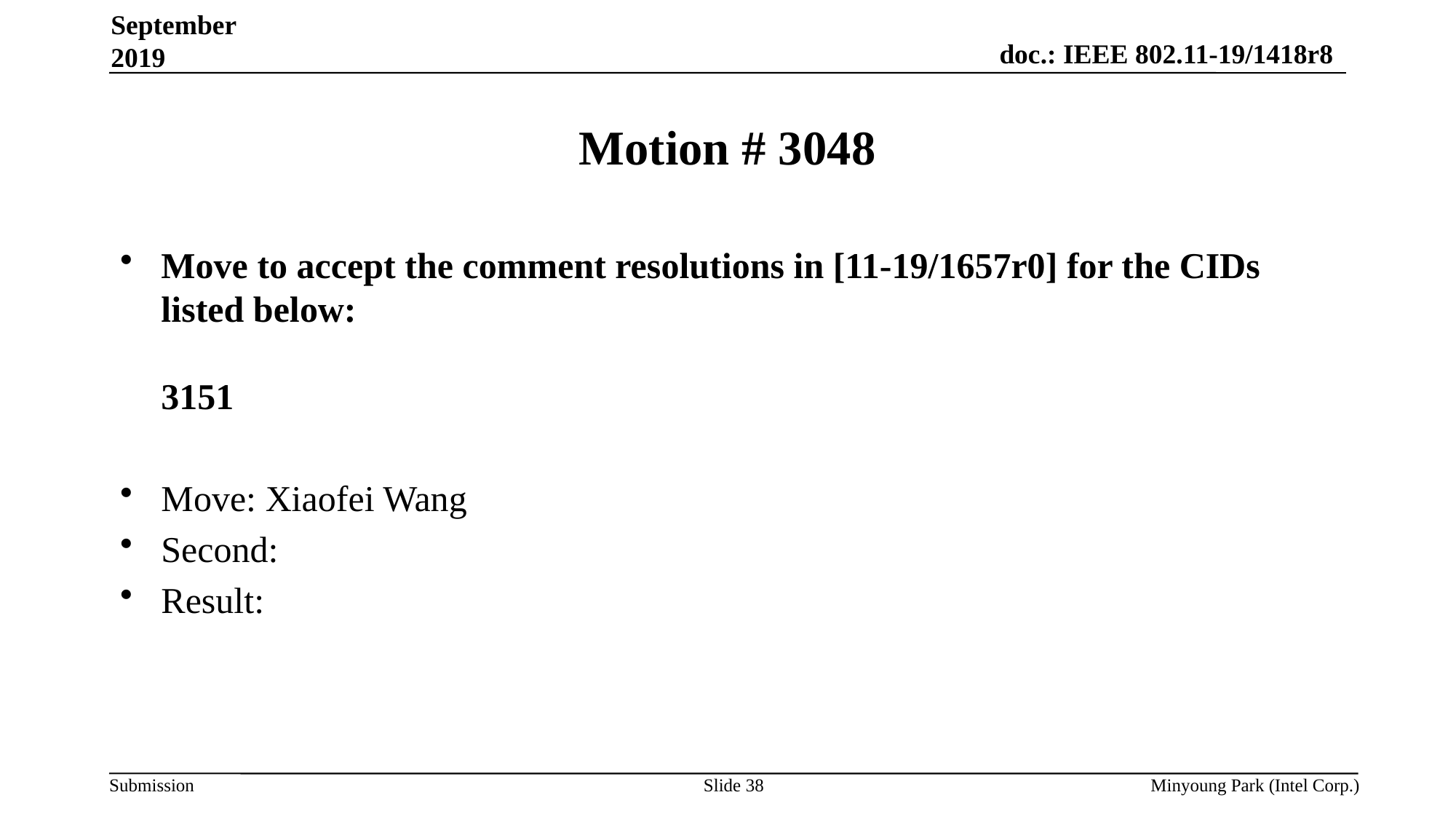

September 2019
# Motion # 3048
Move to accept the comment resolutions in [11-19/1657r0] for the CIDs listed below:
3151

Move: Xiaofei Wang
Second:
Result:

Slide 38
Minyoung Park (Intel Corp.)